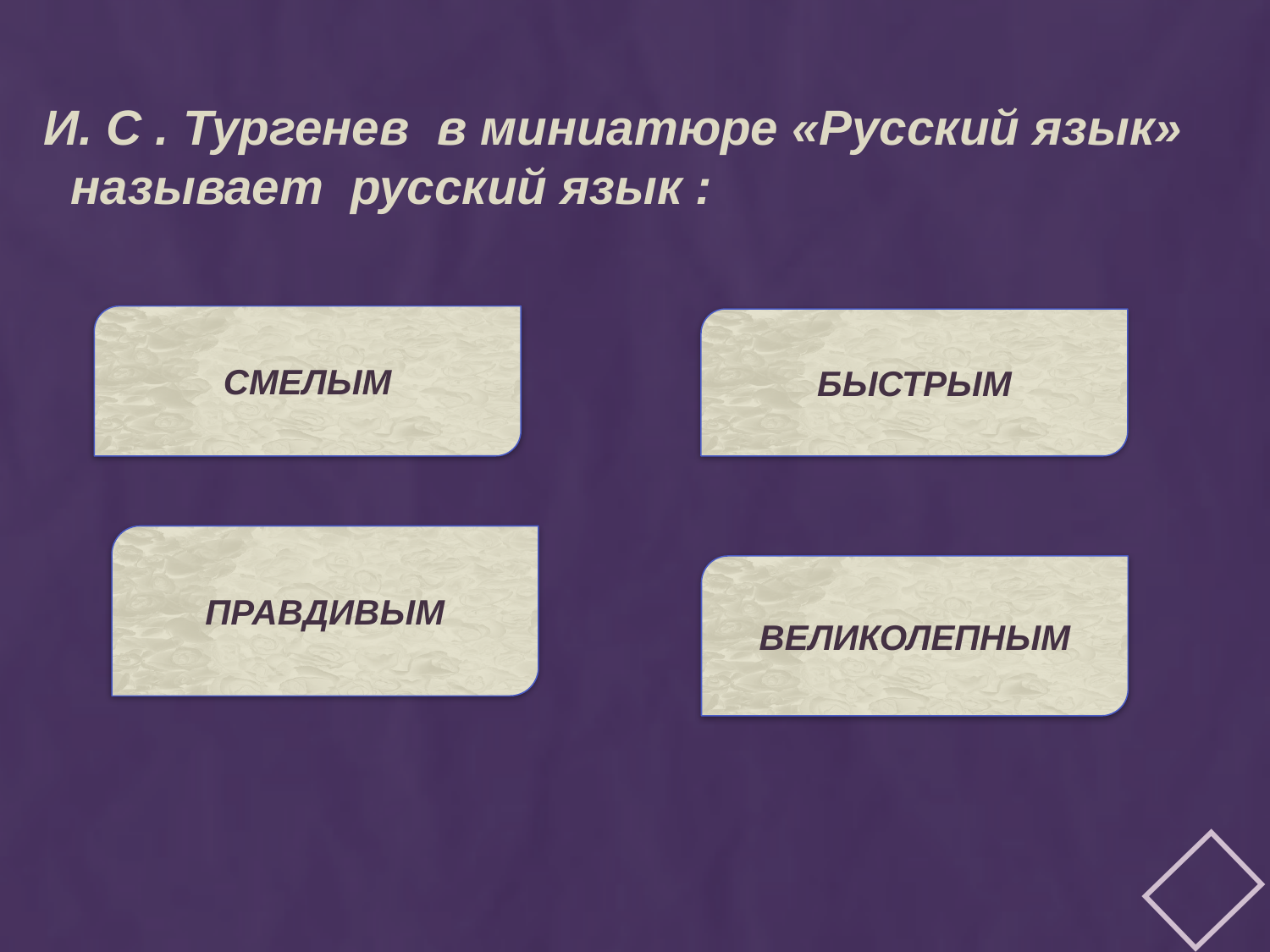

И. С . Тургенев  в миниатюре «Русский язык»
  называет  русский язык :
СМЕЛЫМ
БЫСТРЫМ
ПРАВДИВЫМ
ВЕЛИКОЛЕПНЫМ